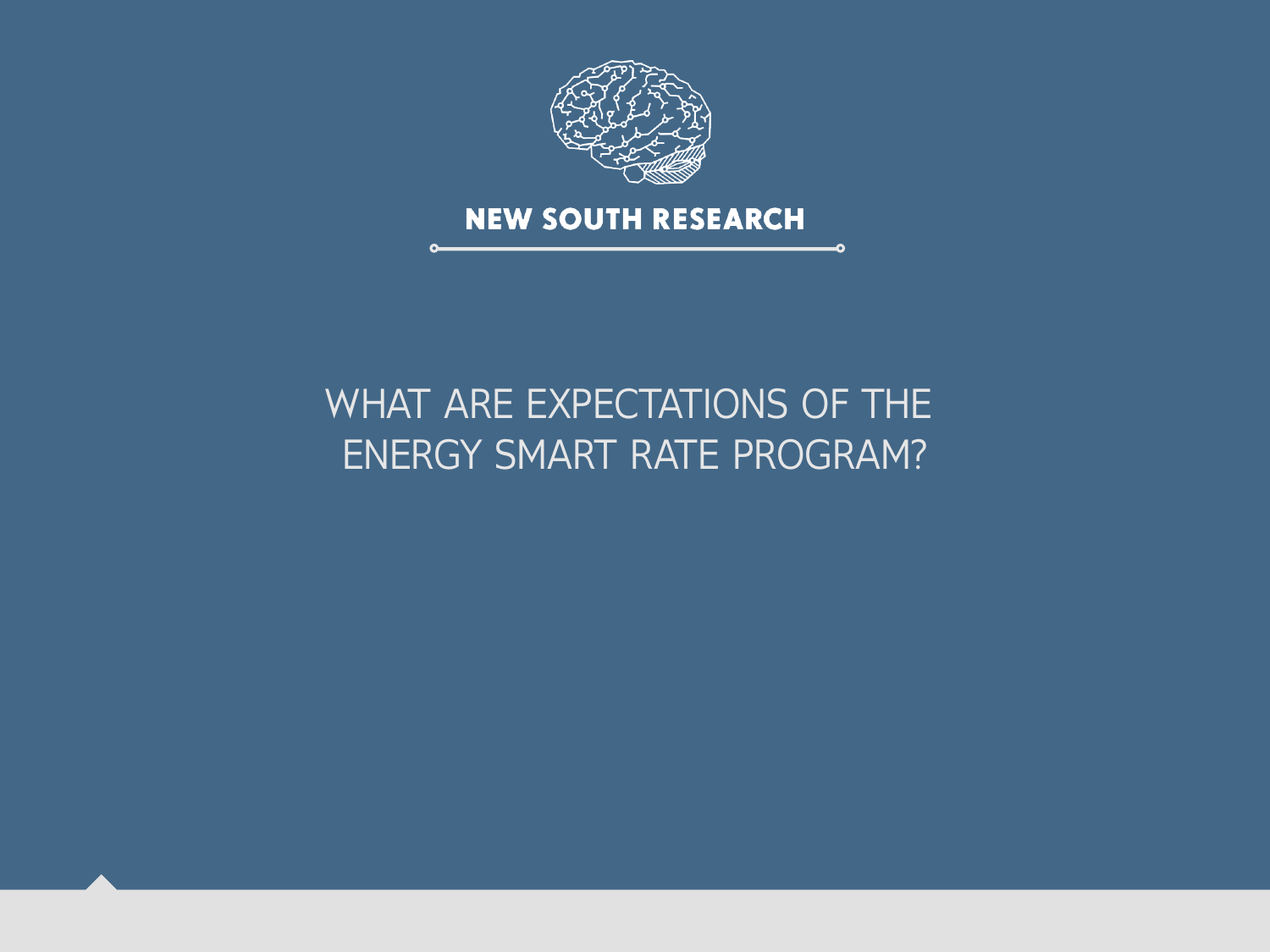

# What are expectations of the energy smart rate program?